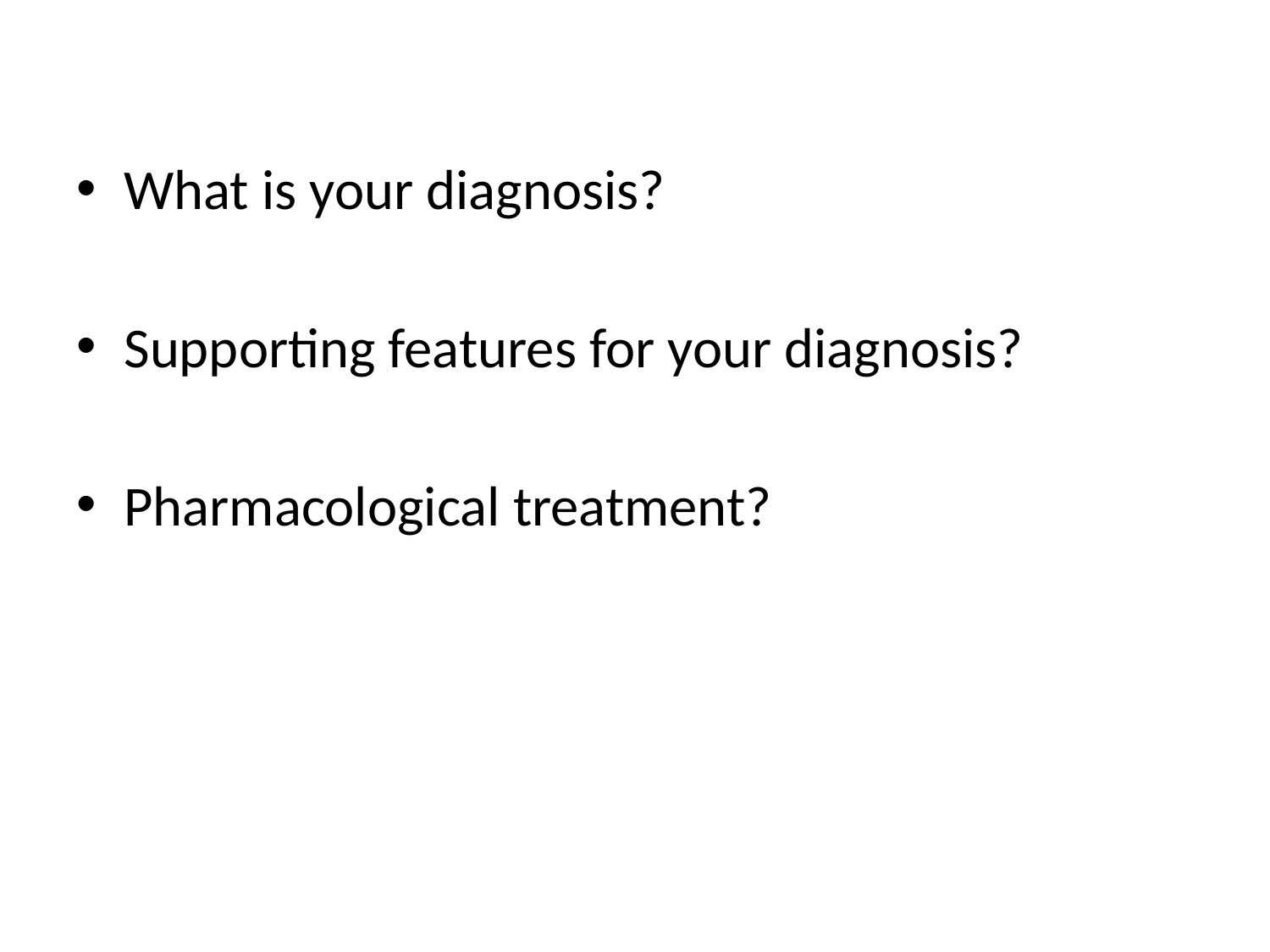

What is your diagnosis?

Supporting features for your diagnosis?

Pharmacological treatment?